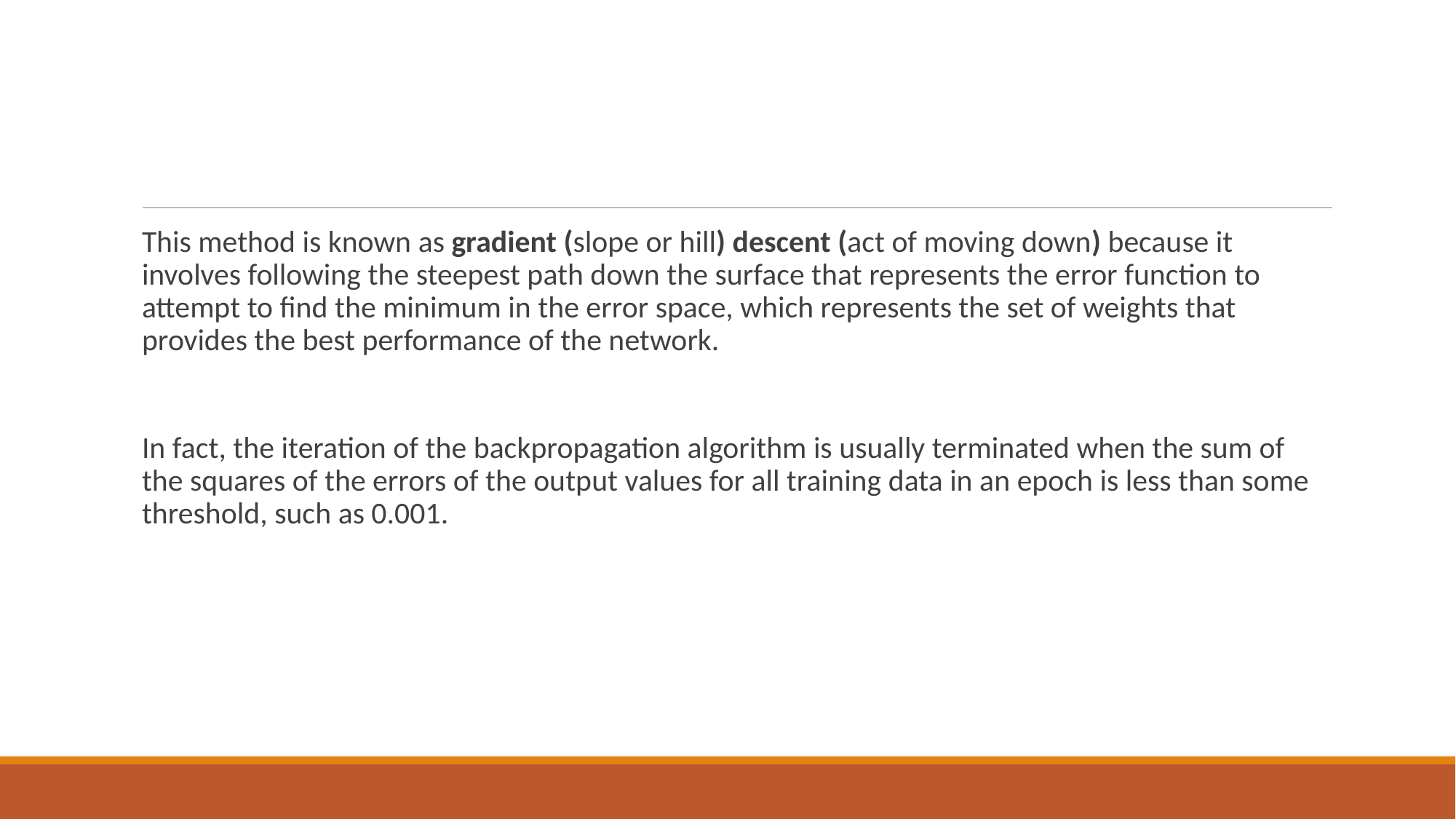

#
This method is known as gradient (slope or hill) descent (act of moving down) because it involves following the steepest path down the surface that represents the error function to attempt to find the minimum in the error space, which represents the set of weights that provides the best performance of the network.

In fact, the iteration of the backpropagation algorithm is usually terminated when the sum of the squares of the errors of the output values for all training data in an epoch is less than some threshold, such as 0.001.